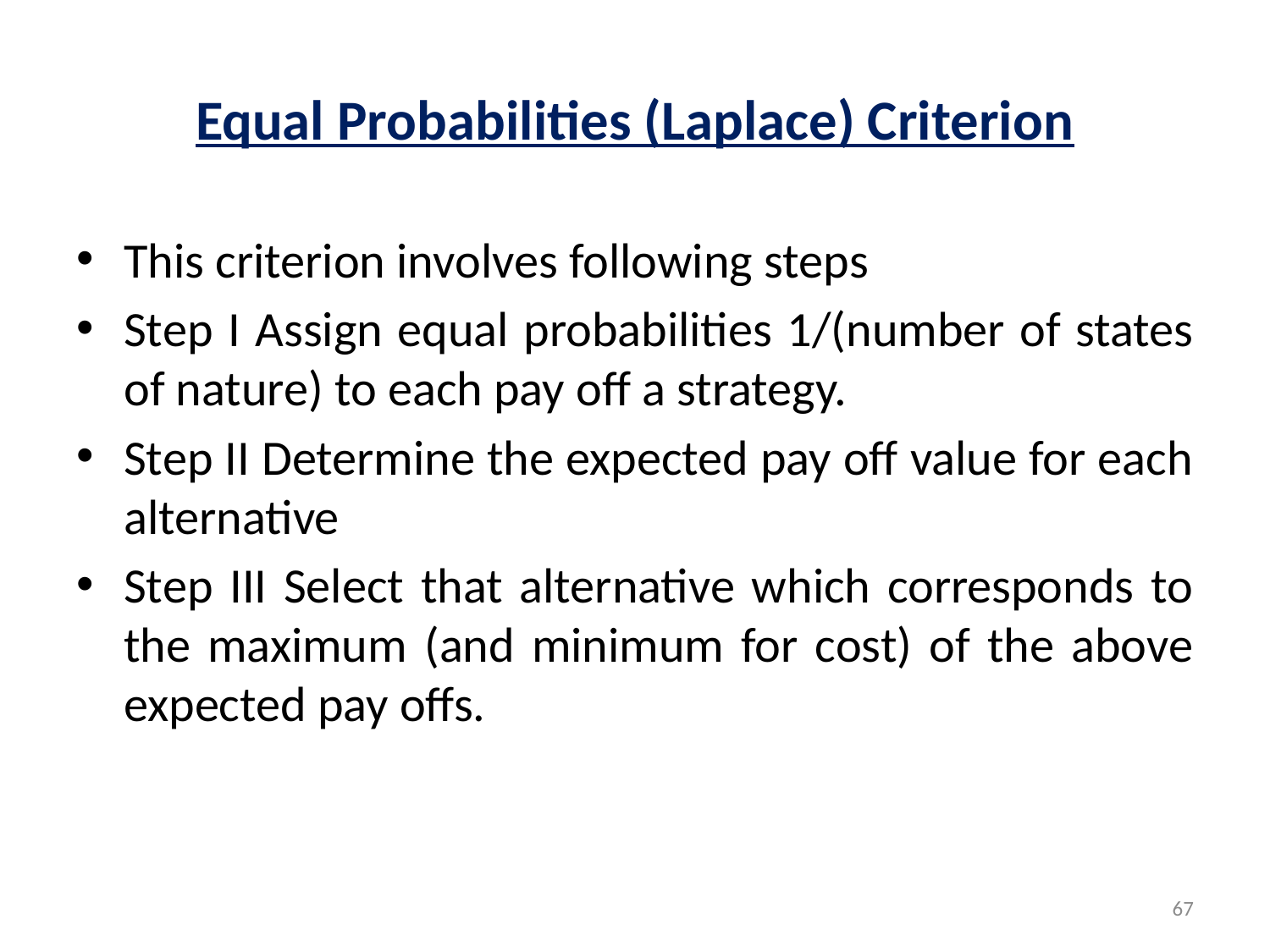

# Equal Probabilities (Laplace) Criterion
This criterion involves following steps
Step I Assign equal probabilities 1/(number of states of nature) to each pay off a strategy.
Step II Determine the expected pay off value for each alternative
Step III Select that alternative which corresponds to the maximum (and minimum for cost) of the above expected pay offs.

67